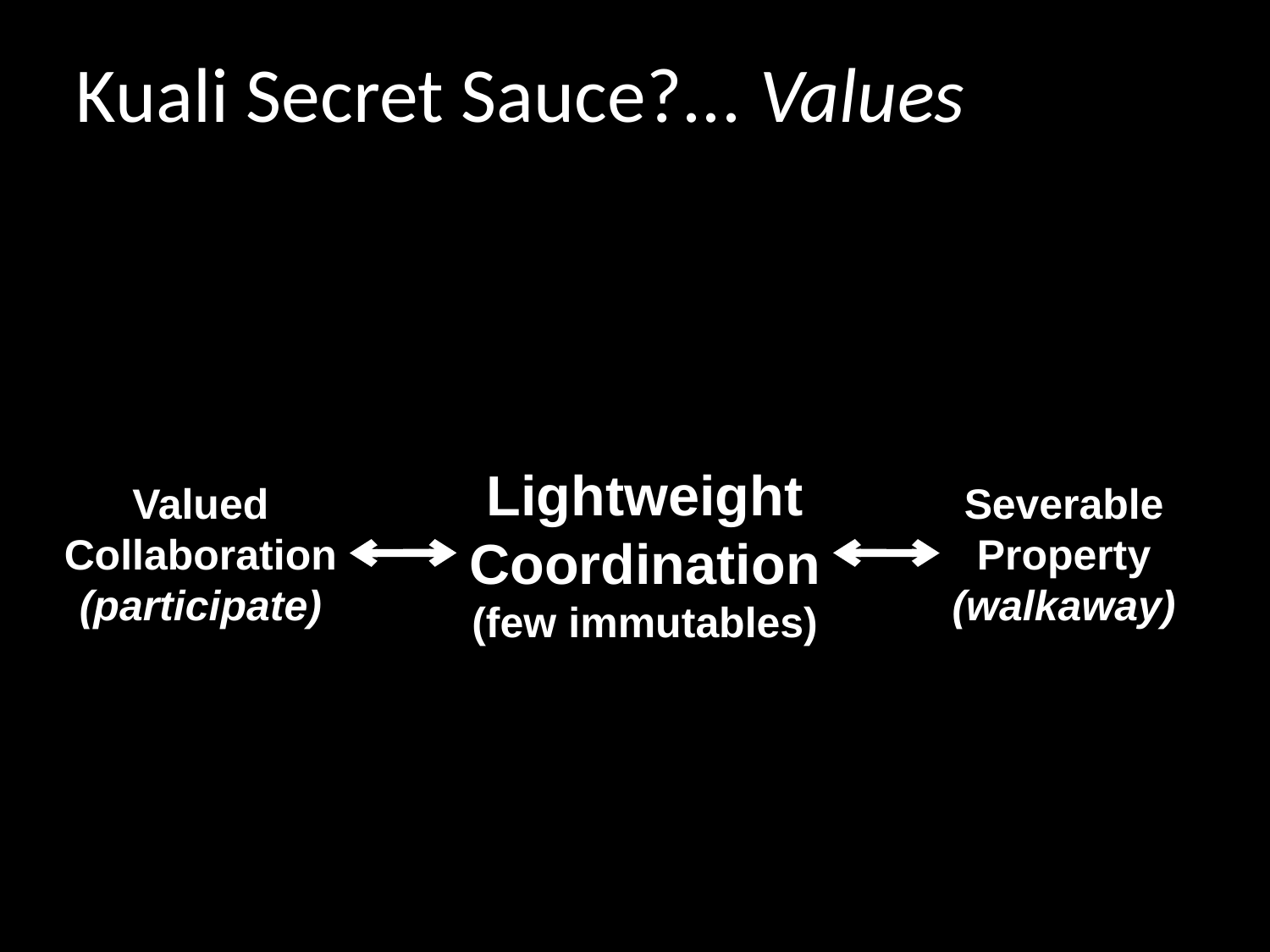

# Kuali Secret Sauce?... Values
Lightweight
Coordination
(few immutables)
Valued
Collaboration
(participate)
Severable
Property
(walkaway)